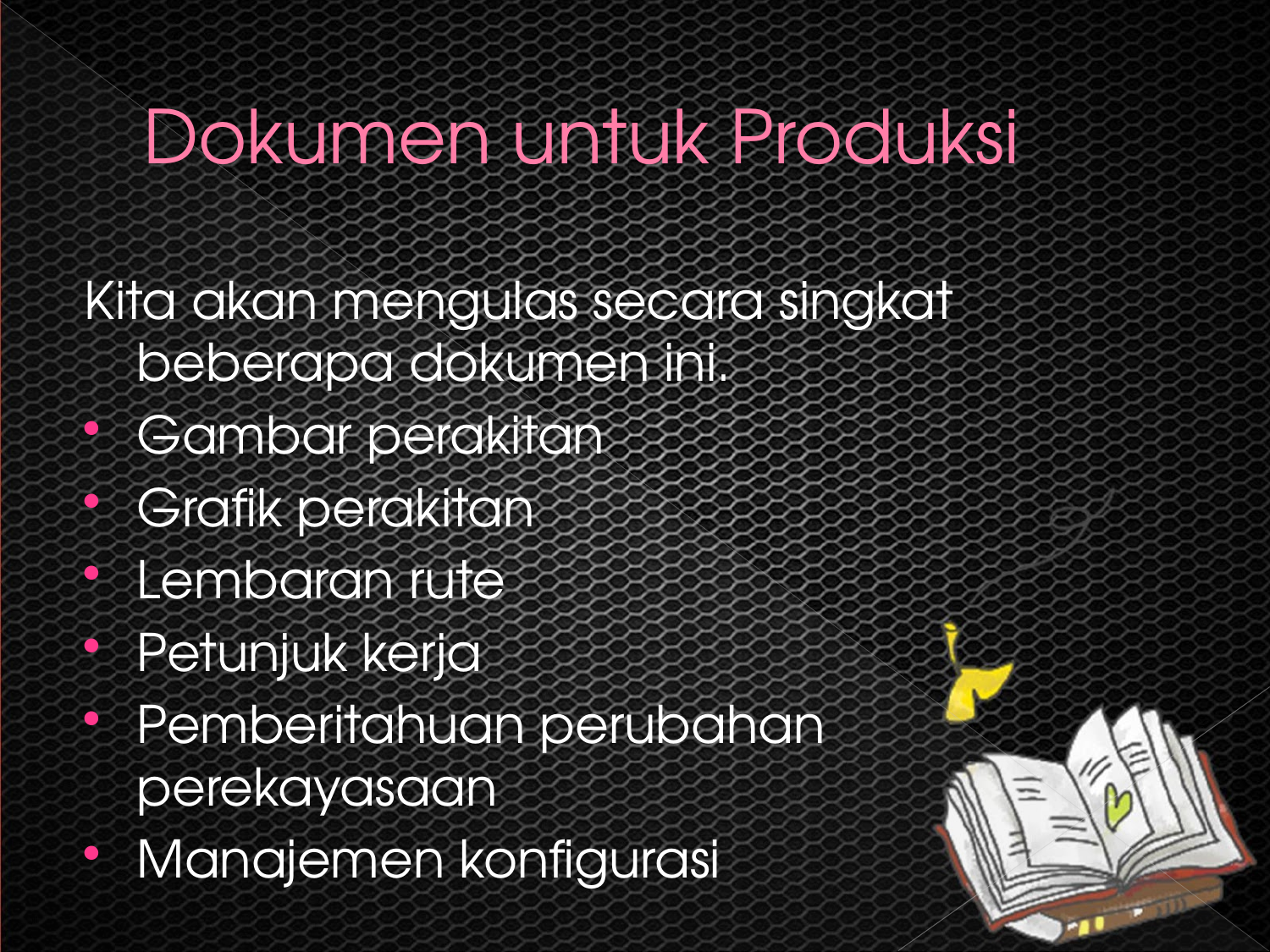

# Dokumen untuk Produksi
Kita akan mengulas secara singkat beberapa dokumen ini.
Gambar perakitan
Grafik perakitan
Lembaran rute
Petunjuk kerja
Pemberitahuan perubahan perekayasaan
Manajemen konfigurasi